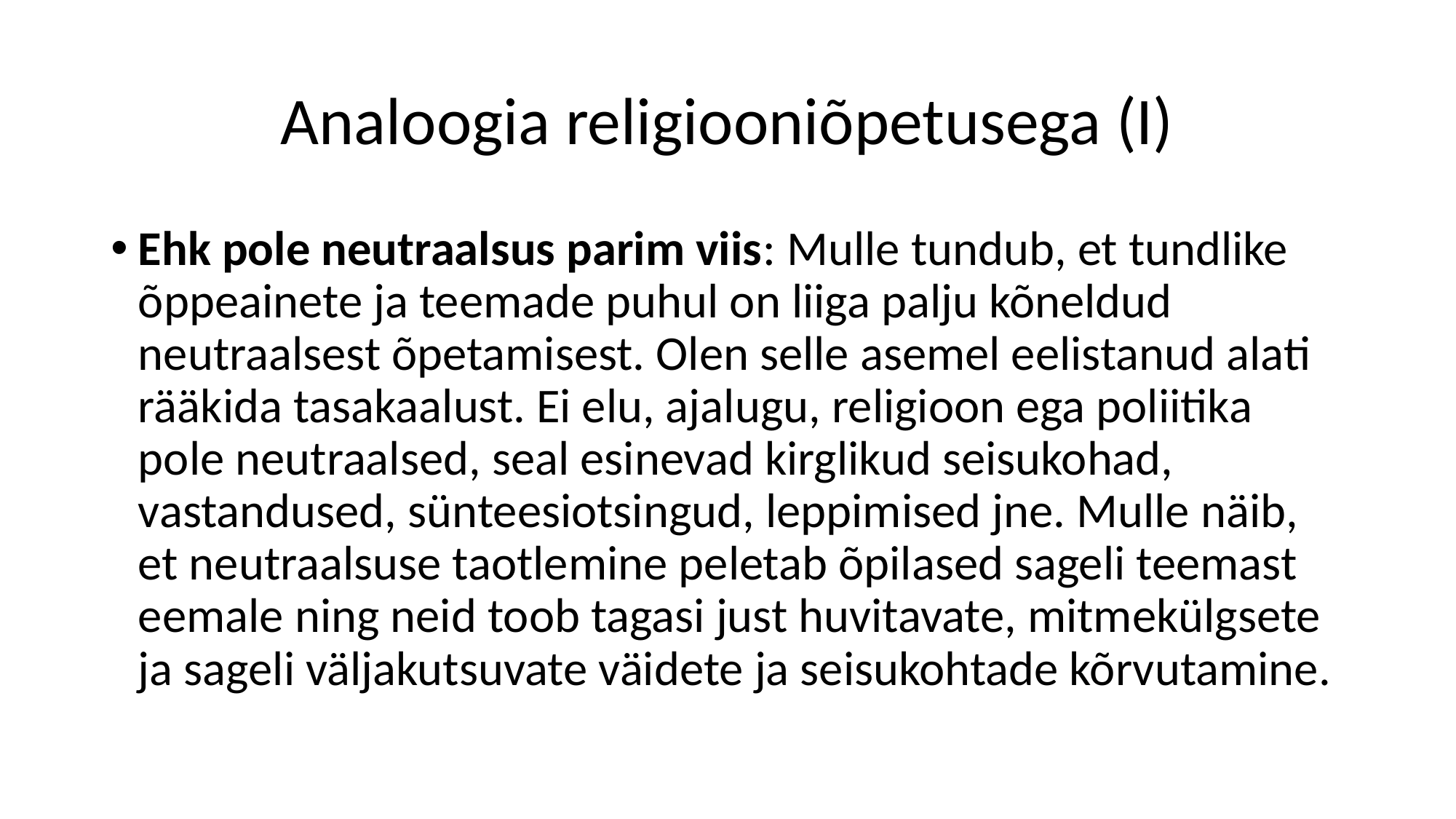

# Analoogia religiooniõpetusega (I)
Ehk pole neutraalsus parim viis: Mulle tundub, et tundlike õppeainete ja teemade puhul on liiga palju kõneldud neutraalsest õpetamisest. Olen selle asemel eelistanud alati rääkida tasakaalust. Ei elu, ajalugu, religioon ega poliitika pole neutraalsed, seal esinevad kirglikud seisukohad, vastandused, sünteesiotsingud, leppimised jne. Mulle näib, et neutraalsuse taotlemine peletab õpilased sageli teemast eemale ning neid toob tagasi just huvitavate, mitmekülgsete ja sageli väljakutsuvate väidete ja seisukohtade kõrvutamine.